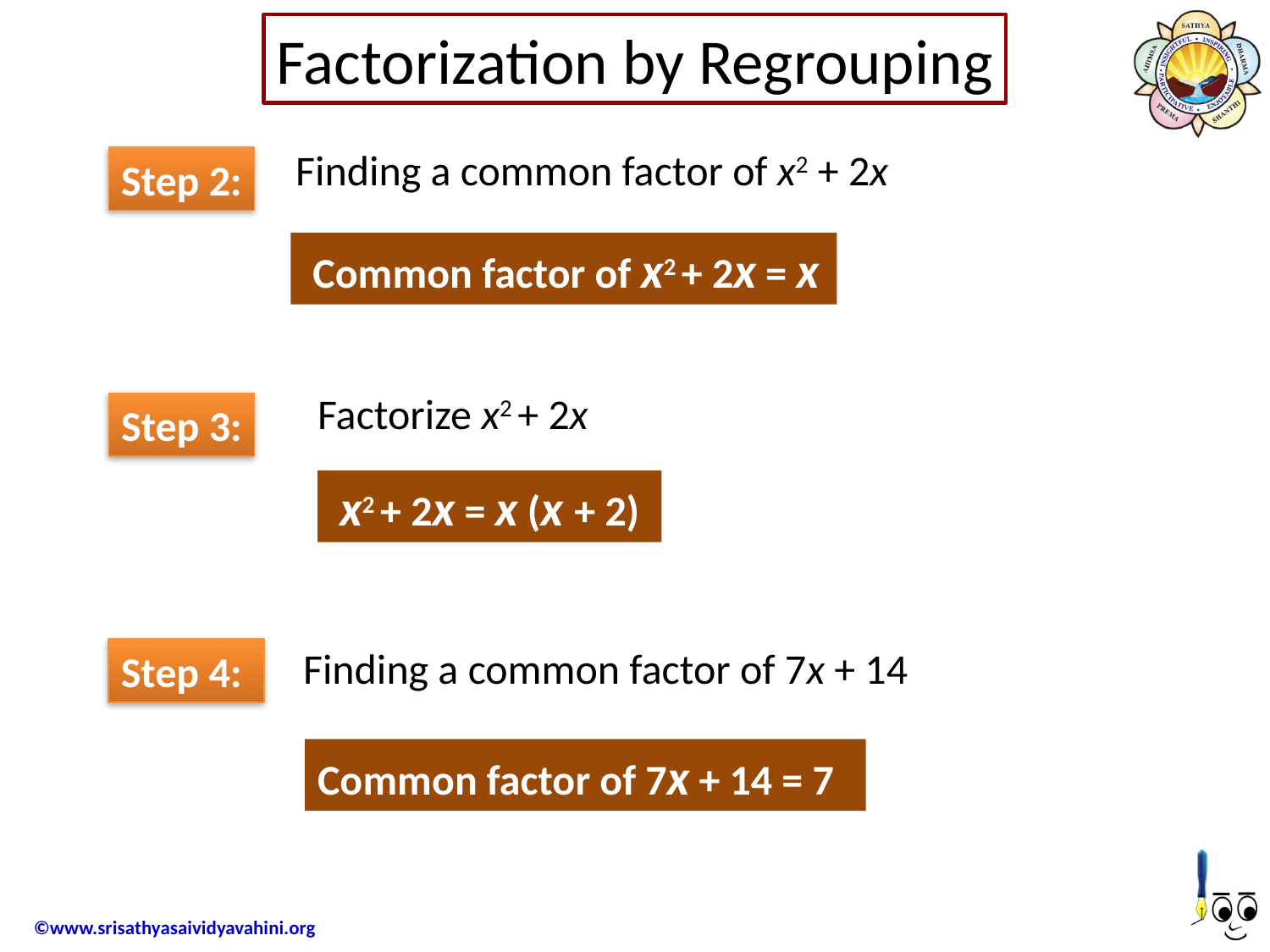

Factorization by Regrouping
Finding a common factor of x2 + 2x
Step 2:
 Common factor of x2 + 2x = x
Factorize x2 + 2x
Step 3:
 x2 + 2x = x (x + 2)
Finding a common factor of 7x + 14
Step 4:
Common factor of 7x + 14 = 7